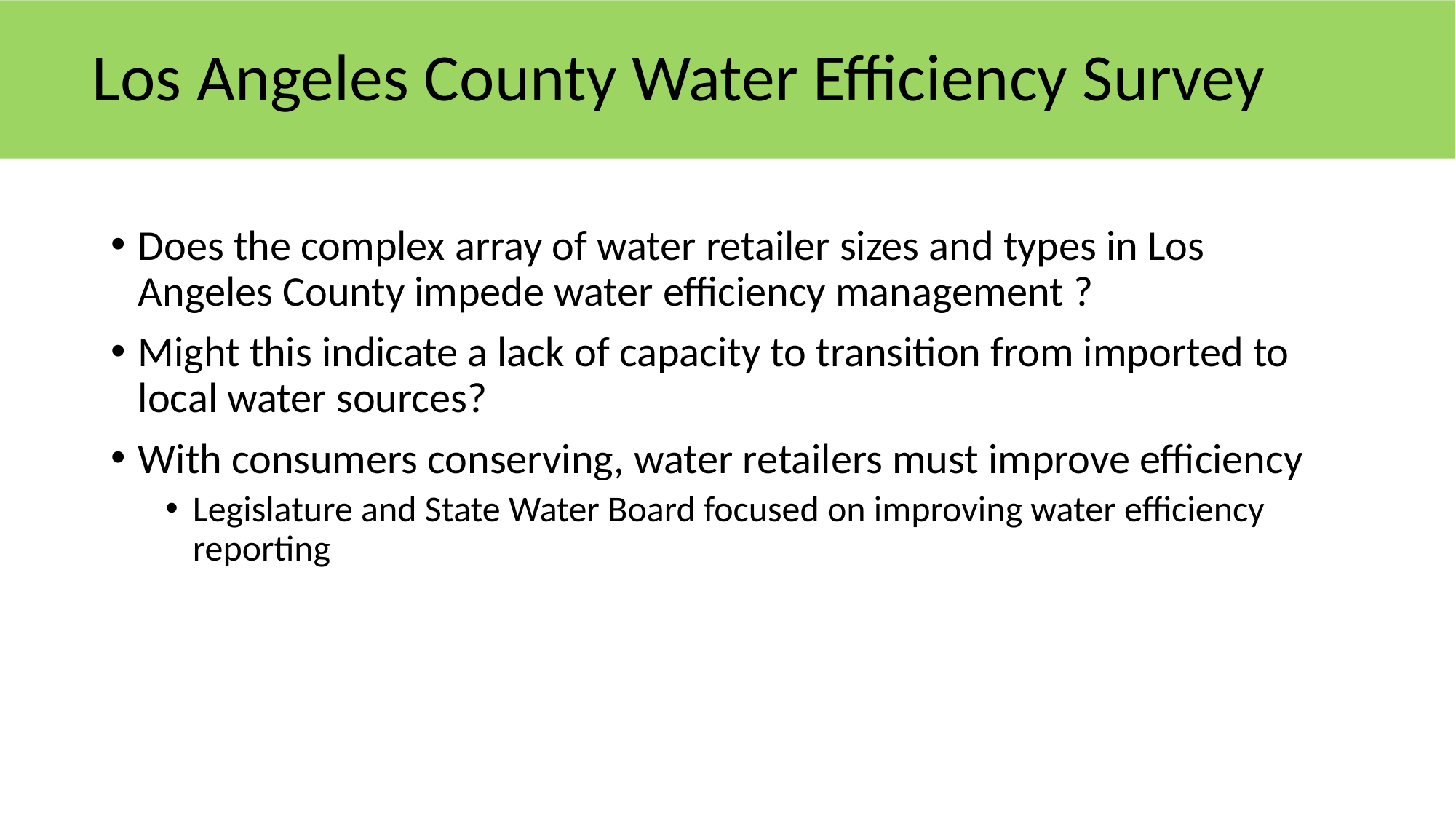

# Los Angeles County Water Efficiency Survey
Does the complex array of water retailer sizes and types in Los Angeles County impede water efficiency management ?
Might this indicate a lack of capacity to transition from imported to local water sources?
With consumers conserving, water retailers must improve efficiency
Legislature and State Water Board focused on improving water efficiency reporting